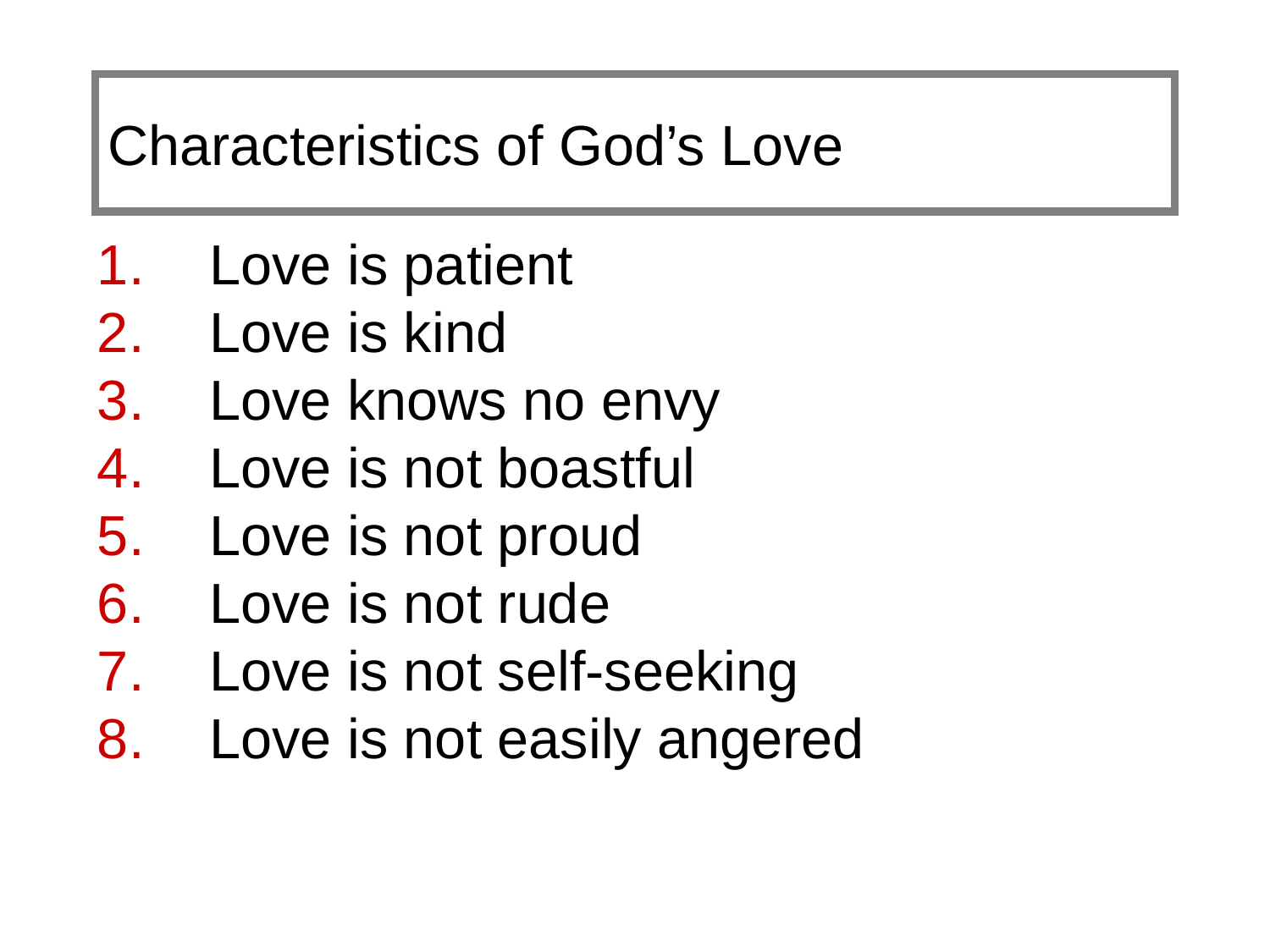

# Characteristics of God’s Love
Love is patient
Love is kind
Love knows no envy
Love is not boastful
Love is not proud
Love is not rude
Love is not self-seeking
Love is not easily angered